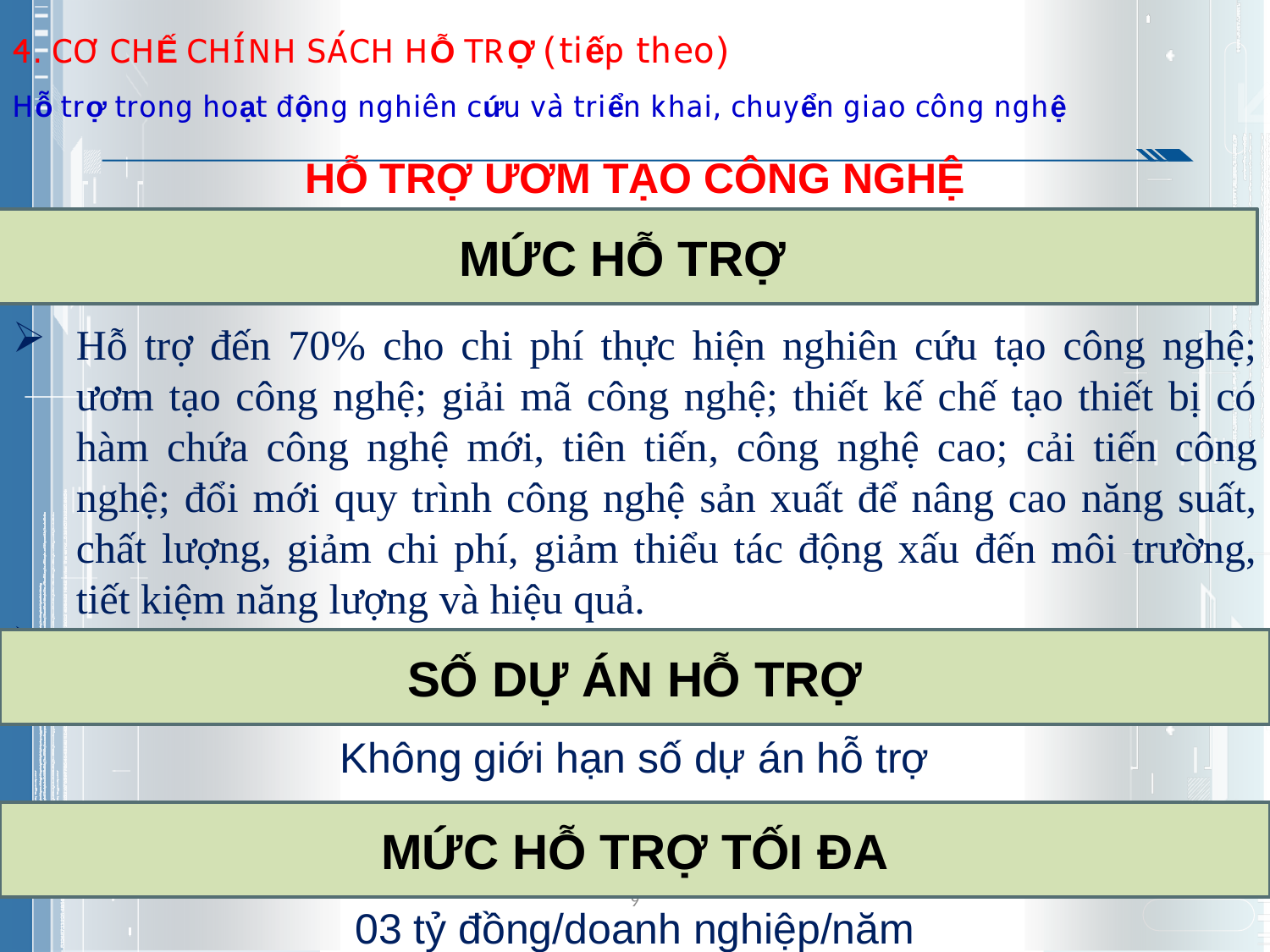

# 4. Cơ chế chính sách hỗ trợ (tiếp theo) Hỗ trợ trong hoạt động nghiên cứu và triển khai, chuyển giao công nghệ
HỖ TRỢ ƯƠM TẠO CÔNG NGHỆ
MỨC HỖ TRỢ
Hỗ trợ đến 70% cho chi phí thực hiện nghiên cứu tạo công nghệ; ươm tạo công nghệ; giải mã công nghệ; thiết kế chế tạo thiết bị có hàm chứa công nghệ mới, tiên tiến, công nghệ cao; cải tiến công nghệ; đổi mới quy trình công nghệ sản xuất để nâng cao năng suất, chất lượng, giảm chi phí, giảm thiểu tác động xấu đến môi trường, tiết kiệm năng lượng và hiệu quả.
Doanh nghiệp khoa học và công nghệ được hỗ trợ có mức cao hơn đến 5% so với các mức quy định

SỐ DỰ ÁN HỖ TRỢ
Không giới hạn số dự án hỗ trợ

MỨC HỖ TRỢ TỐI ĐA
9
03 tỷ đồng/doanh nghiệp/năm